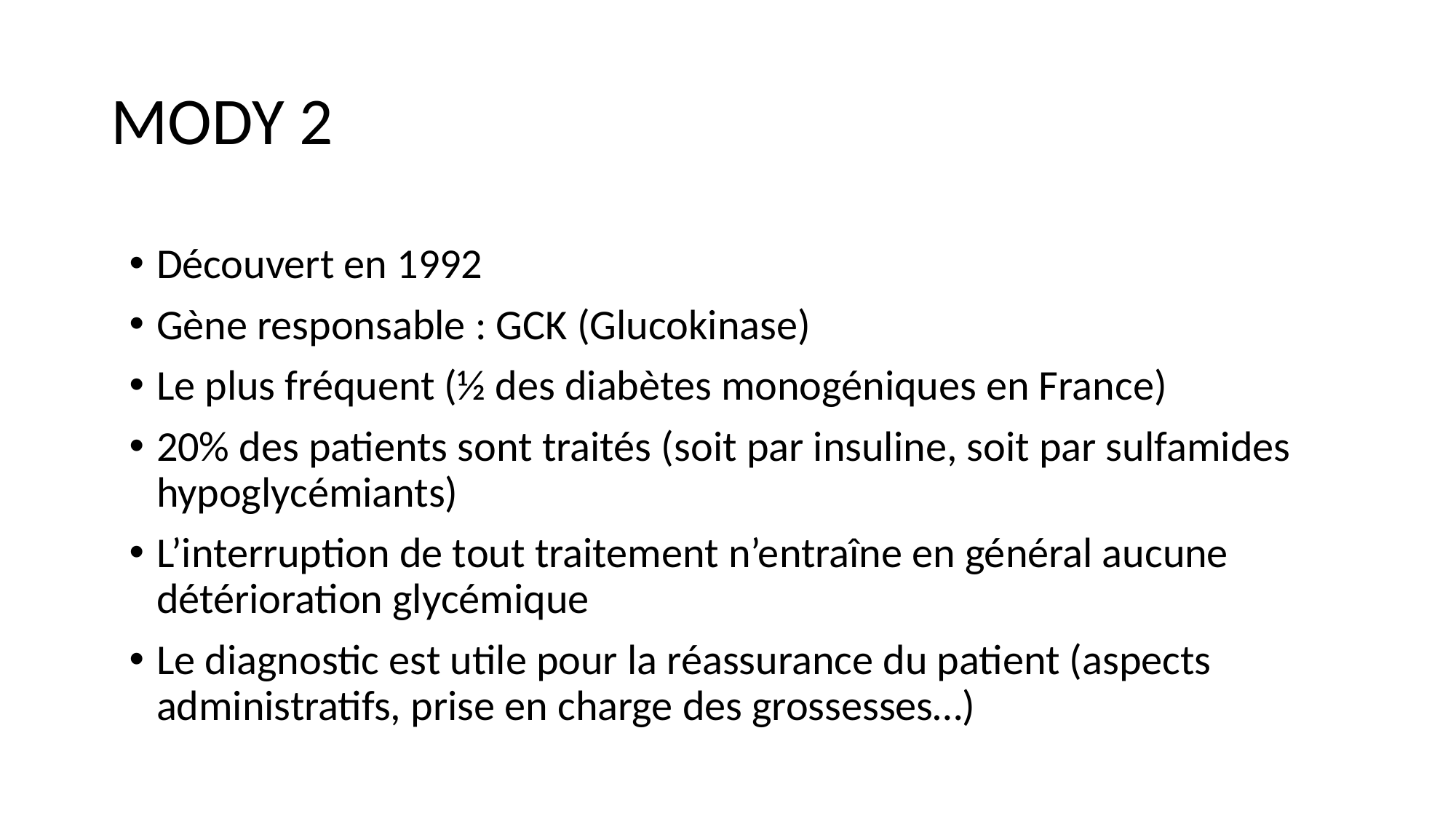

# MODY 2
Découvert en 1992
Gène responsable : GCK (Glucokinase)
Le plus fréquent (½ des diabètes monogéniques en France)
20% des patients sont traités (soit par insuline, soit par sulfamides hypoglycémiants)
L’interruption de tout traitement n’entraîne en général aucune détérioration glycémique
Le diagnostic est utile pour la réassurance du patient (aspects administratifs, prise en charge des grossesses…)